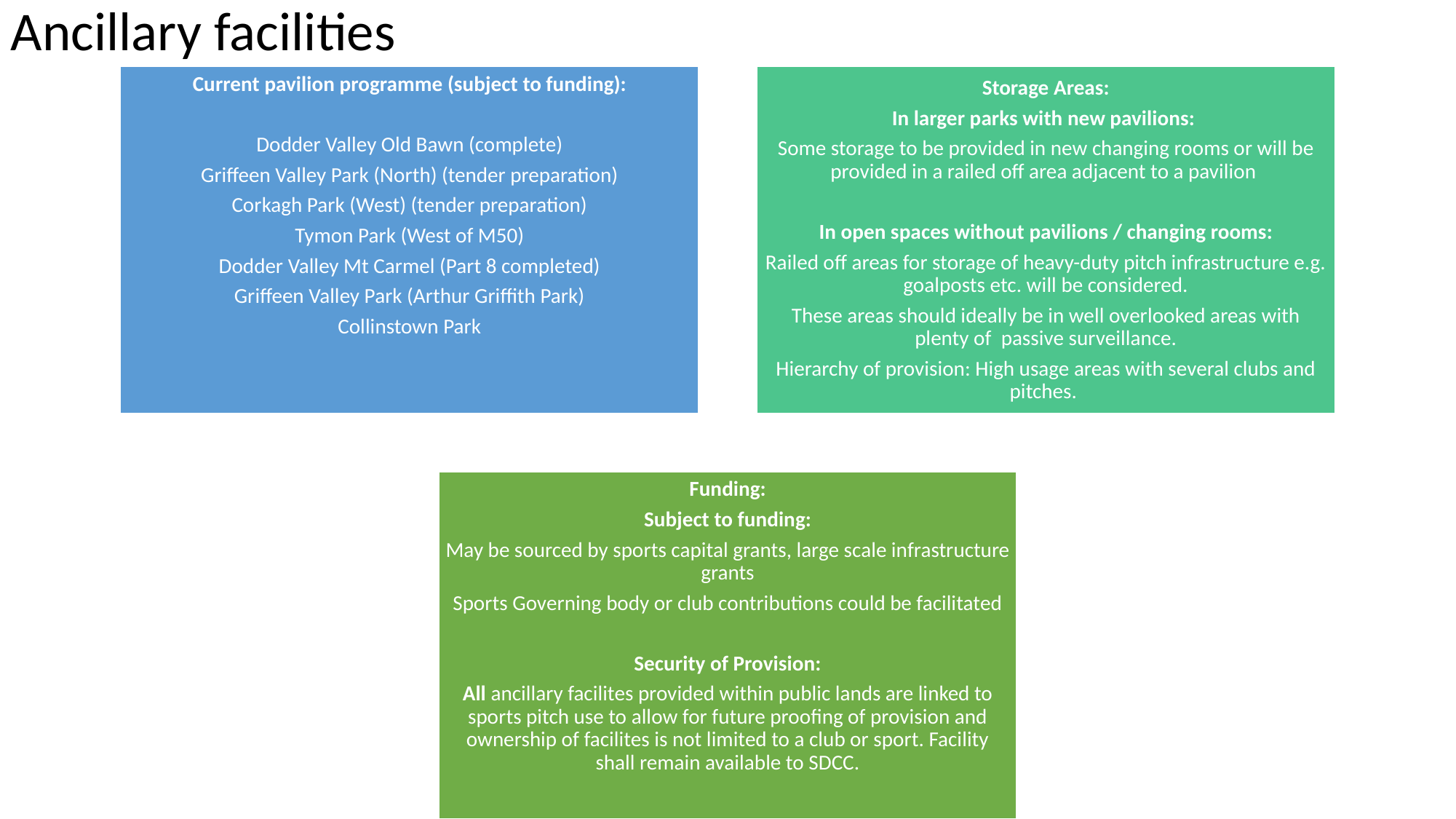

# Ancillary facilities
Current pavilion programme (subject to funding):

Dodder Valley Old Bawn (complete)
Griffeen Valley Park (North) (tender preparation)
Corkagh Park (West) (tender preparation)
Tymon Park (West of M50)
Dodder Valley Mt Carmel (Part 8 completed)
Griffeen Valley Park (Arthur Griffith Park)
Collinstown Park
Storage Areas:
In larger parks with new pavilions:
Some storage to be provided in new changing rooms or will be provided in a railed off area adjacent to a pavilion

In open spaces without pavilions / changing rooms:
Railed off areas for storage of heavy-duty pitch infrastructure e.g. goalposts etc. will be considered.
These areas should ideally be in well overlooked areas with plenty of  passive surveillance.
Hierarchy of provision: High usage areas with several clubs and pitches.
Funding:
Subject to funding:
May be sourced by sports capital grants, large scale infrastructure grants
Sports Governing body or club contributions could be facilitated

Security of Provision:
All ancillary facilites provided within public lands are linked to sports pitch use to allow for future proofing of provision and ownership of facilites is not limited to a club or sport. Facility shall remain available to SDCC.